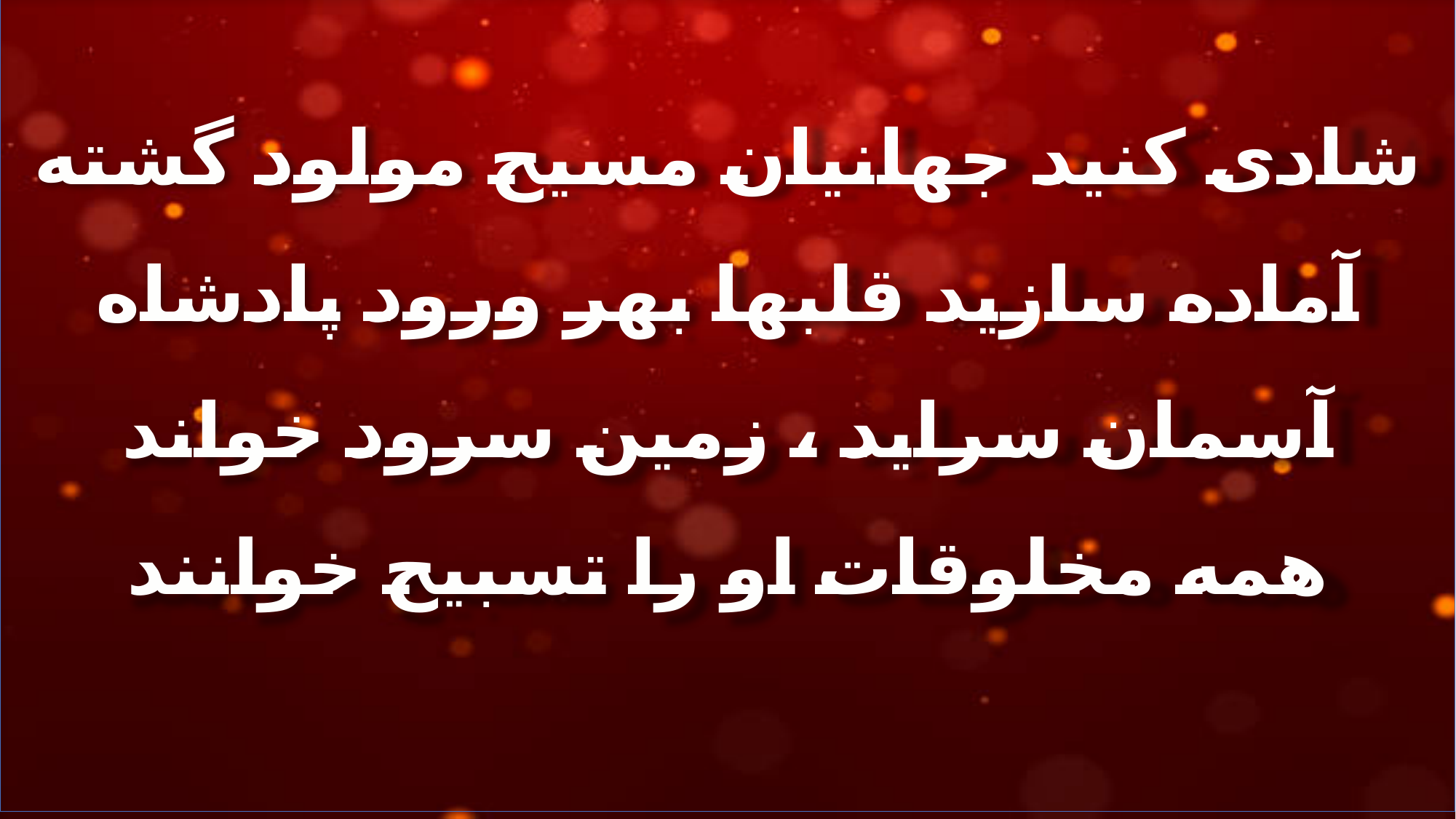

شادی کنید جهانیان مسیح مولود گشته
آماده سازید قلبها بهر ورود پادشاه
آسمان سراید ، زمین سرود خواند
همه مخلوقات او را تسبیح خوانند